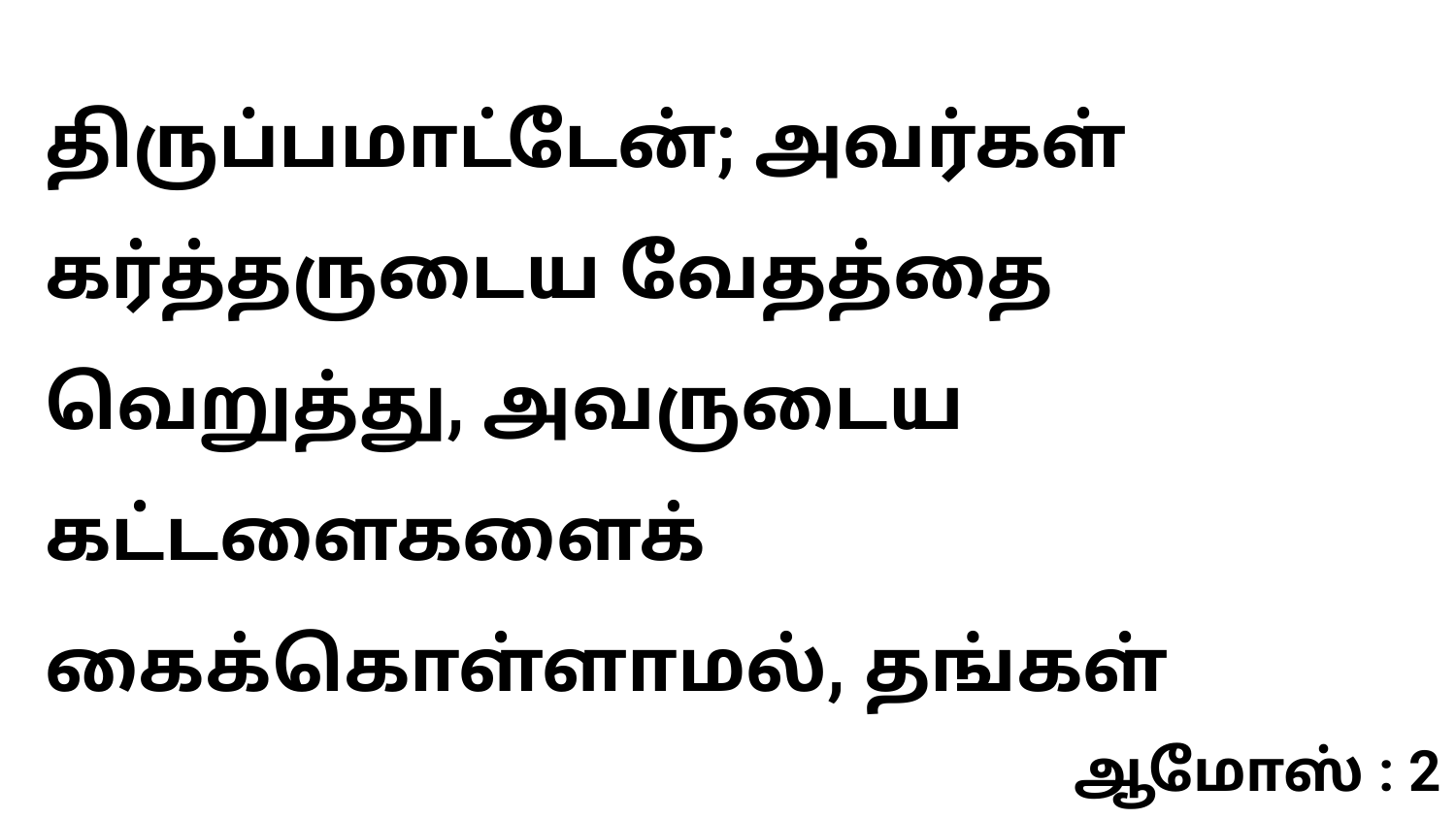

திருப்பமாட்டேன்; அவர்கள் கர்த்தருடைய வேதத்தை வெறுத்து, அவருடைய கட்டளைகளைக் கைக்கொள்ளாமல், தங்கள்
ஆமோஸ் : 2